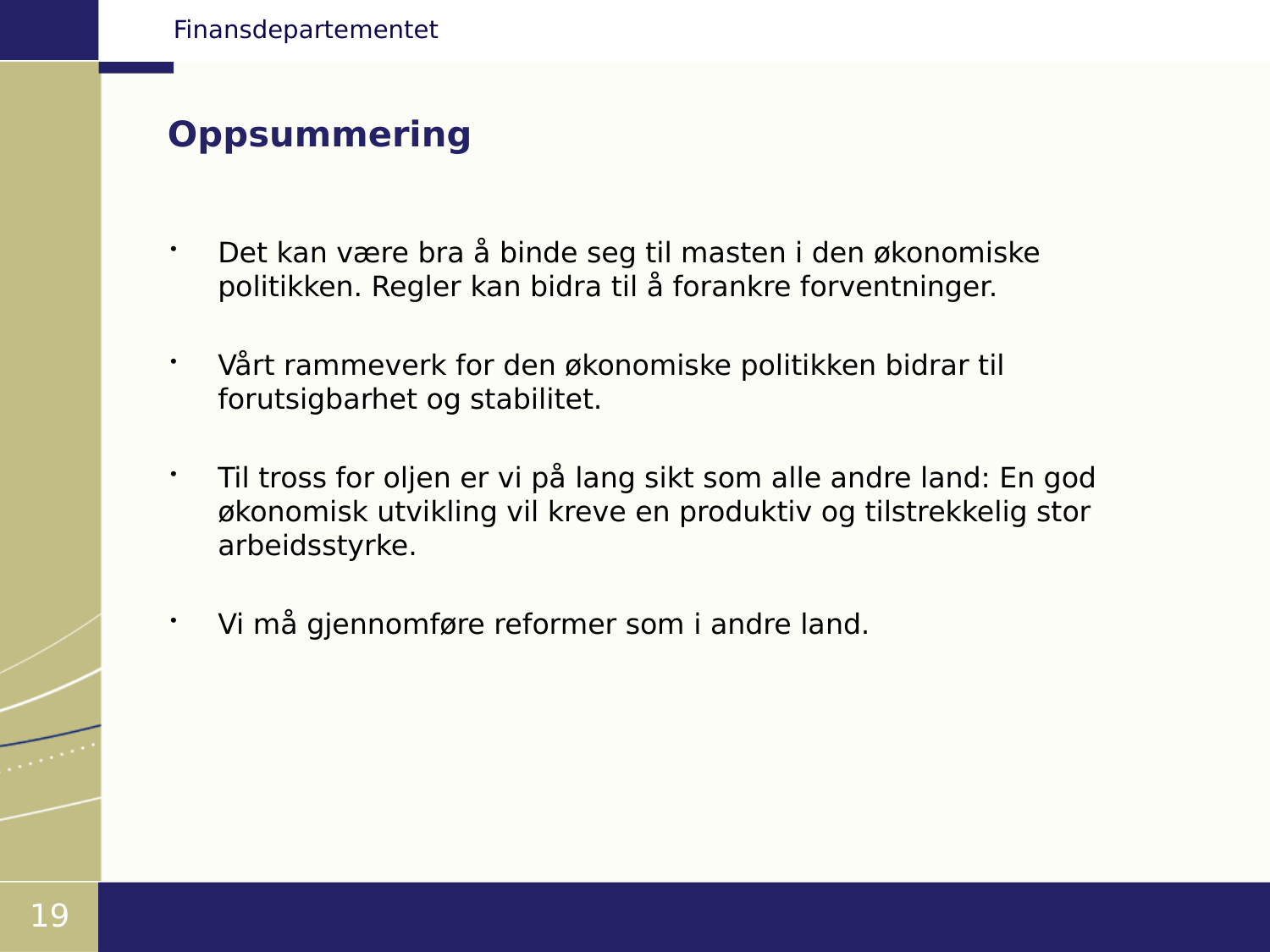

# Oppsummering
Det kan være bra å binde seg til masten i den økonomiske politikken. Regler kan bidra til å forankre forventninger.

Vårt rammeverk for den økonomiske politikken bidrar til forutsigbarhet og stabilitet.

Til tross for oljen er vi på lang sikt som alle andre land: En god økonomisk utvikling vil kreve en produktiv og tilstrekkelig stor arbeidsstyrke.

Vi må gjennomføre reformer som i andre land.
19